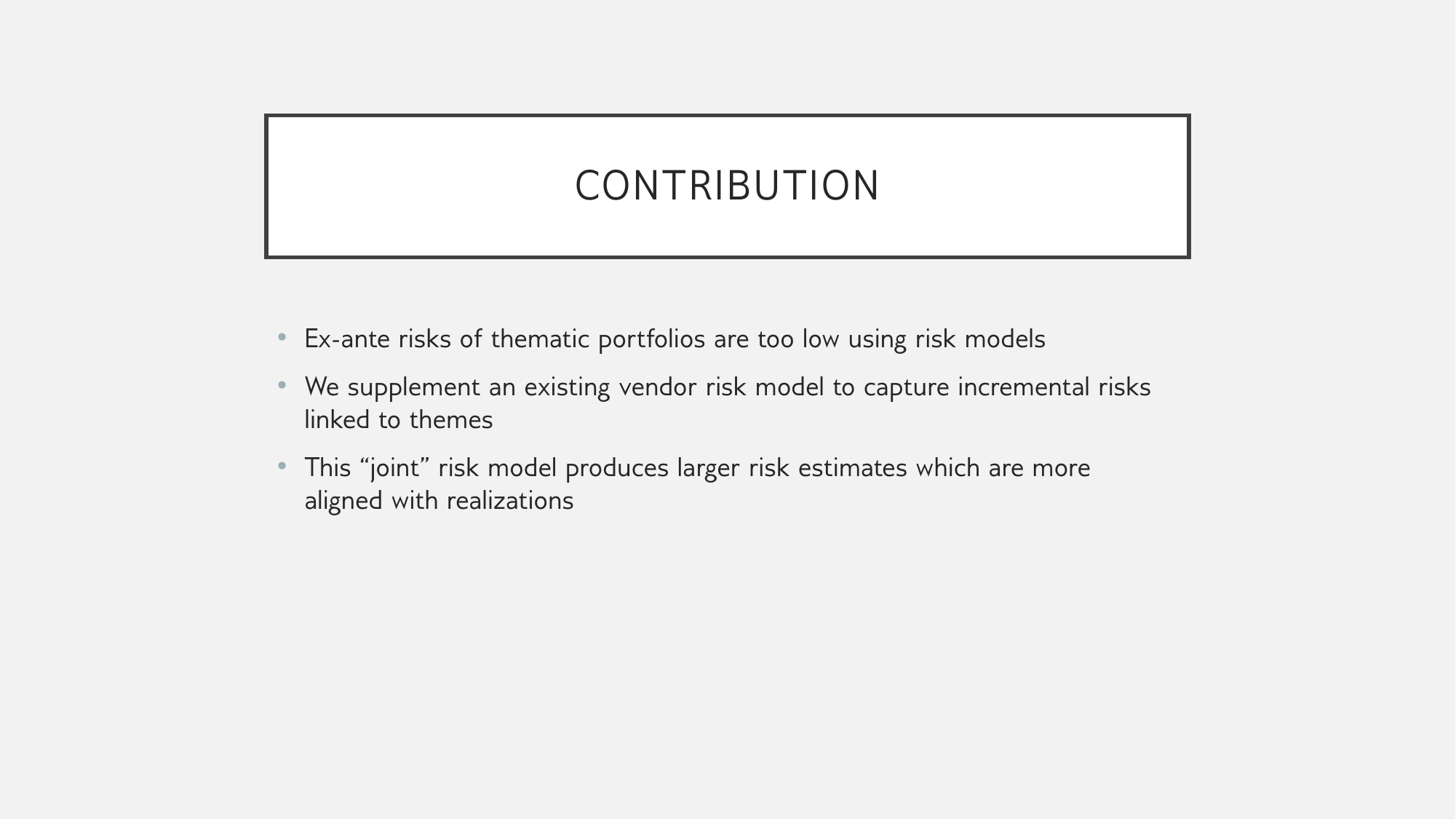

# contribution
Ex-ante risks of thematic portfolios are too low using risk models
We supplement an existing vendor risk model to capture incremental risks linked to themes
This “joint” risk model produces larger risk estimates which are more aligned with realizations